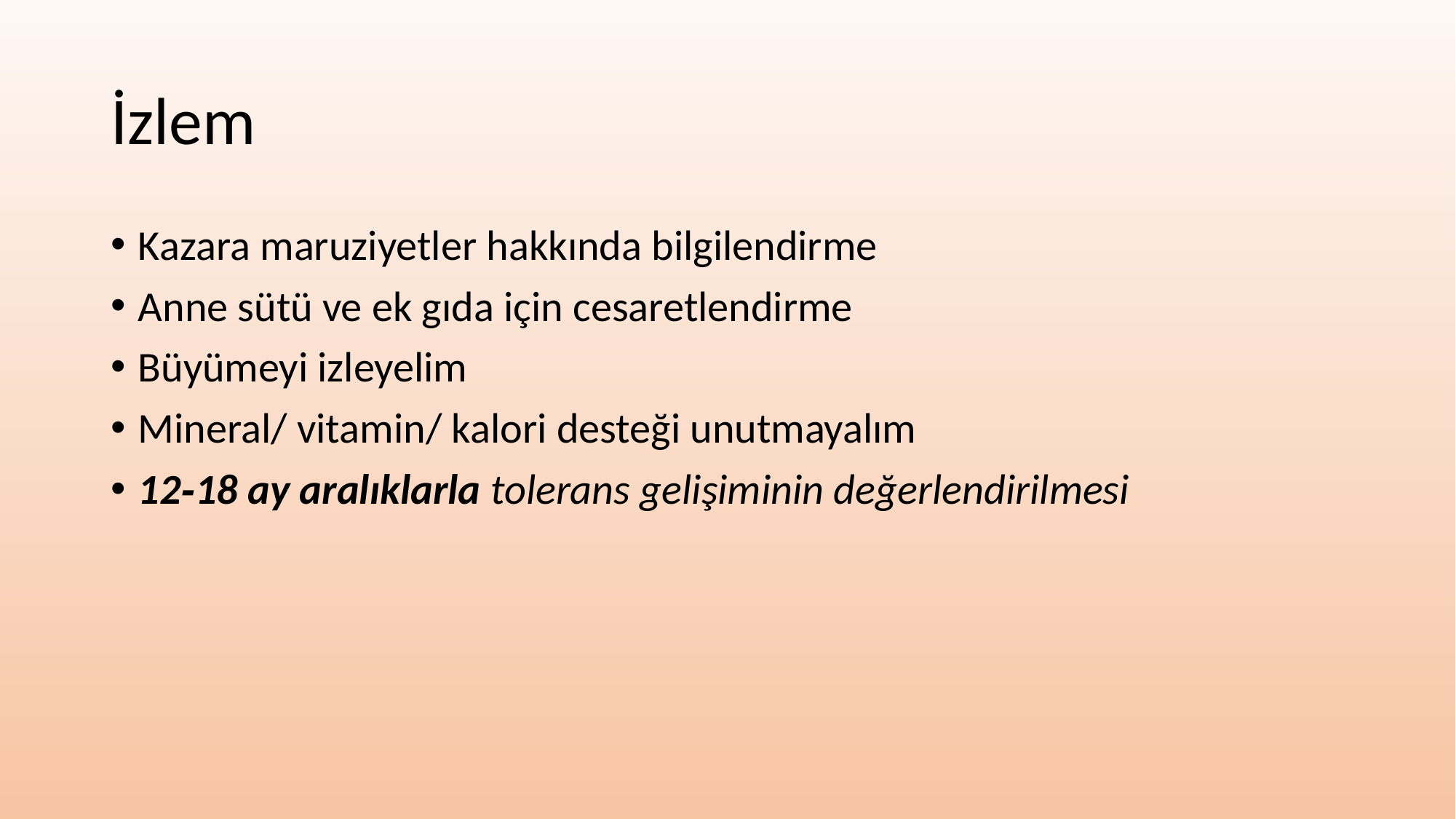

# İzlem
Kazara maruziyetler hakkında bilgilendirme
Anne sütü ve ek gıda için cesaretlendirme
Büyümeyi izleyelim
Mineral/ vitamin/ kalori desteği unutmayalım
12‐18 ay aralıklarla tolerans gelişiminin değerlendirilmesi